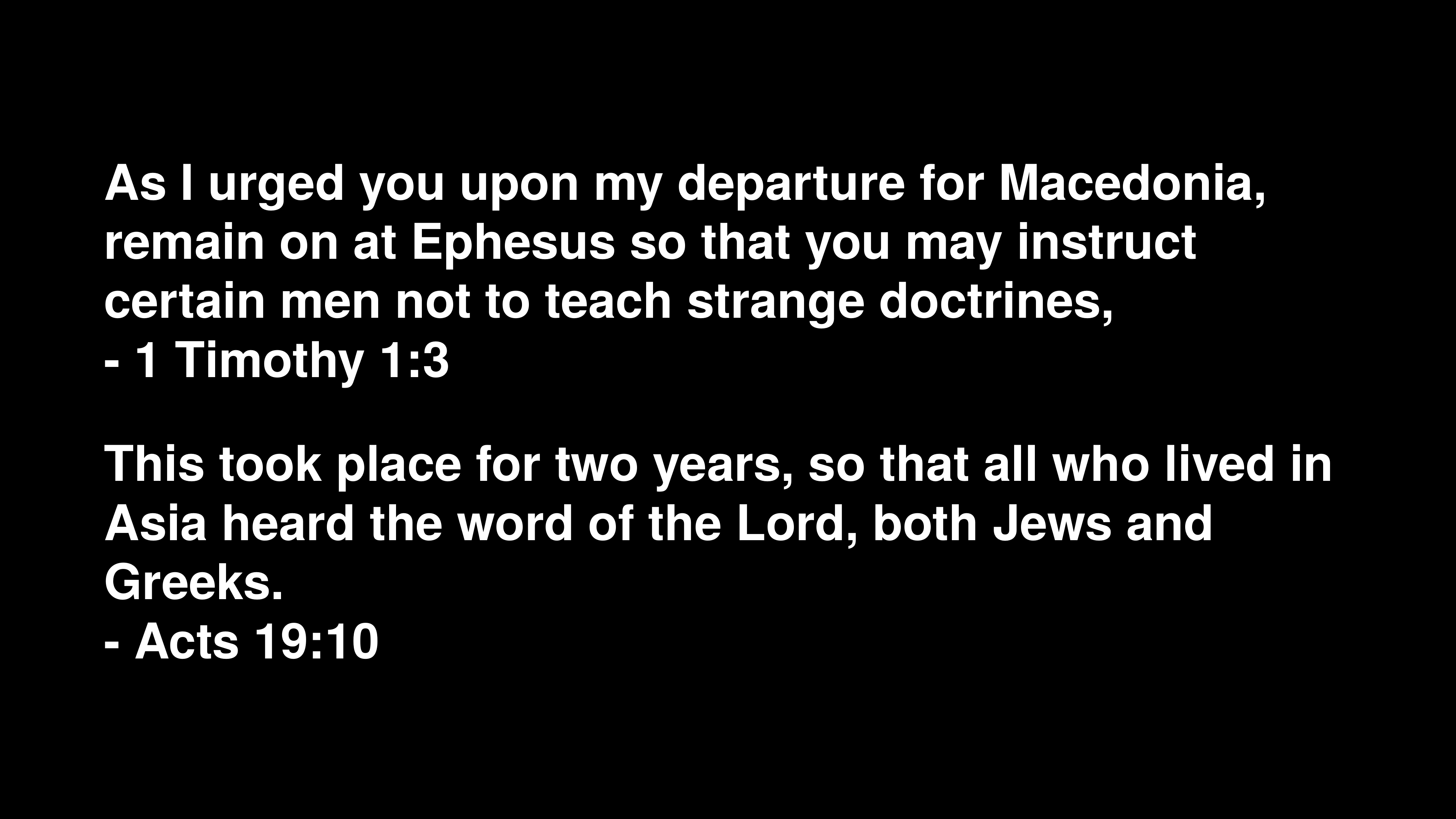

As I urged you upon my departure for Macedonia, remain on at Ephesus so that you may instruct certain men not to teach strange doctrines,
- 1 Timothy 1:3
This took place for two years, so that all who lived in Asia heard the word of the Lord, both Jews and Greeks.
- Acts 19:10